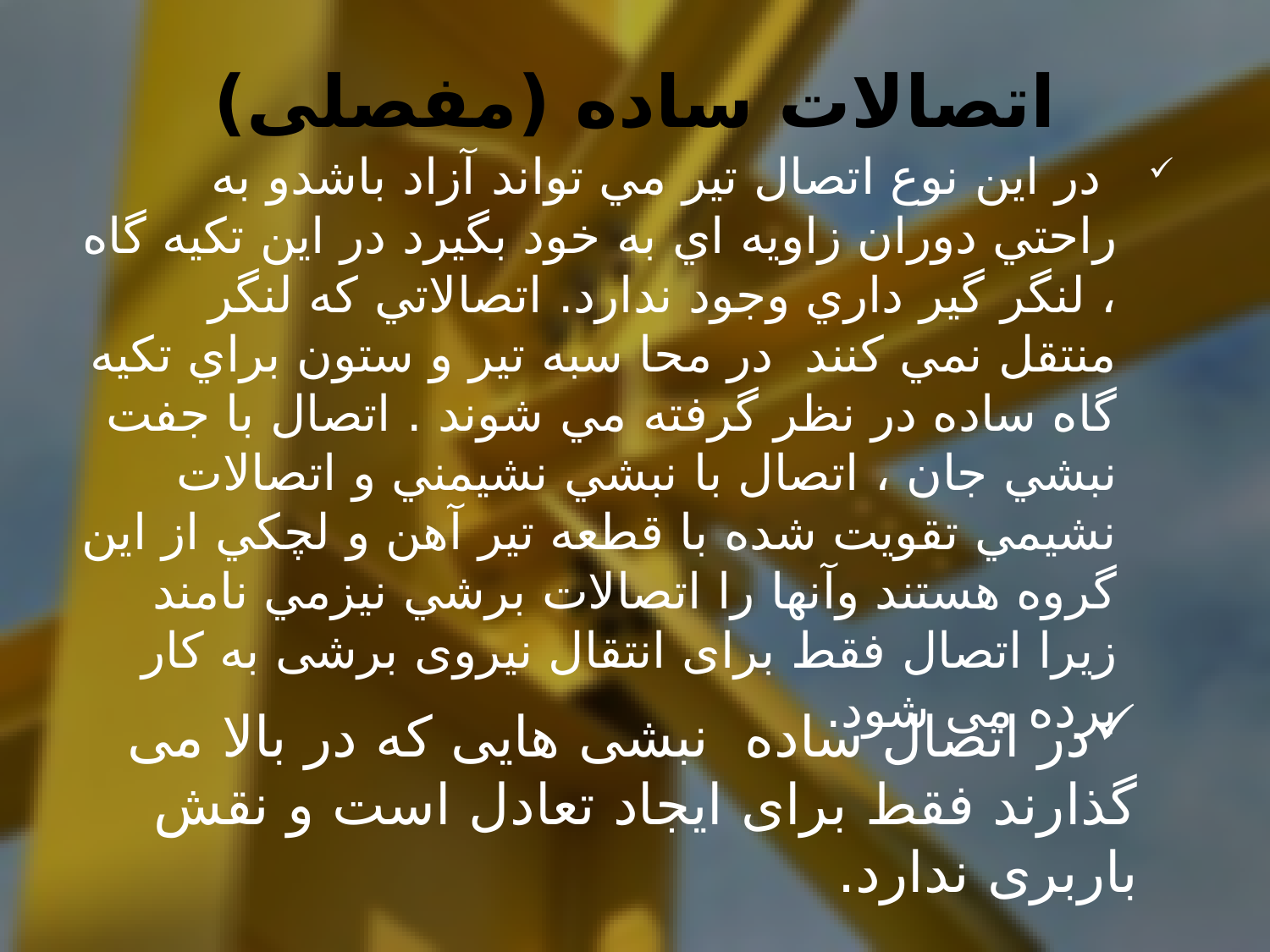

# اتصالات ساده (مفصلی)
 در اين نوع اتصال تير مي تواند آزاد باشدو به راحتي دوران زاويه اي به خود بگيرد در اين تكيه گاه ، لنگر گير داري وجود ندارد. اتصالاتي كه لنگر منتقل نمي كنند  در محا سبه تير و ستون براي تكيه گاه ساده در نظر گرفته مي شوند . اتصال با جفت نبشي جان ، اتصال با نبشي نشيمني و اتصالات نشيمي تقويت شده با قطعه تير آهن و لچكي از اين گروه هستند وآنها را اتصالات برشي نیزمي نامند زیرا اتصال فقط برای انتقال نیروی برشی به کار برده می شود.
در اتصال ساده  نبشی هایی که در بالا می گذارند فقط برای ایجاد تعادل است و نقش باربری ندارد.